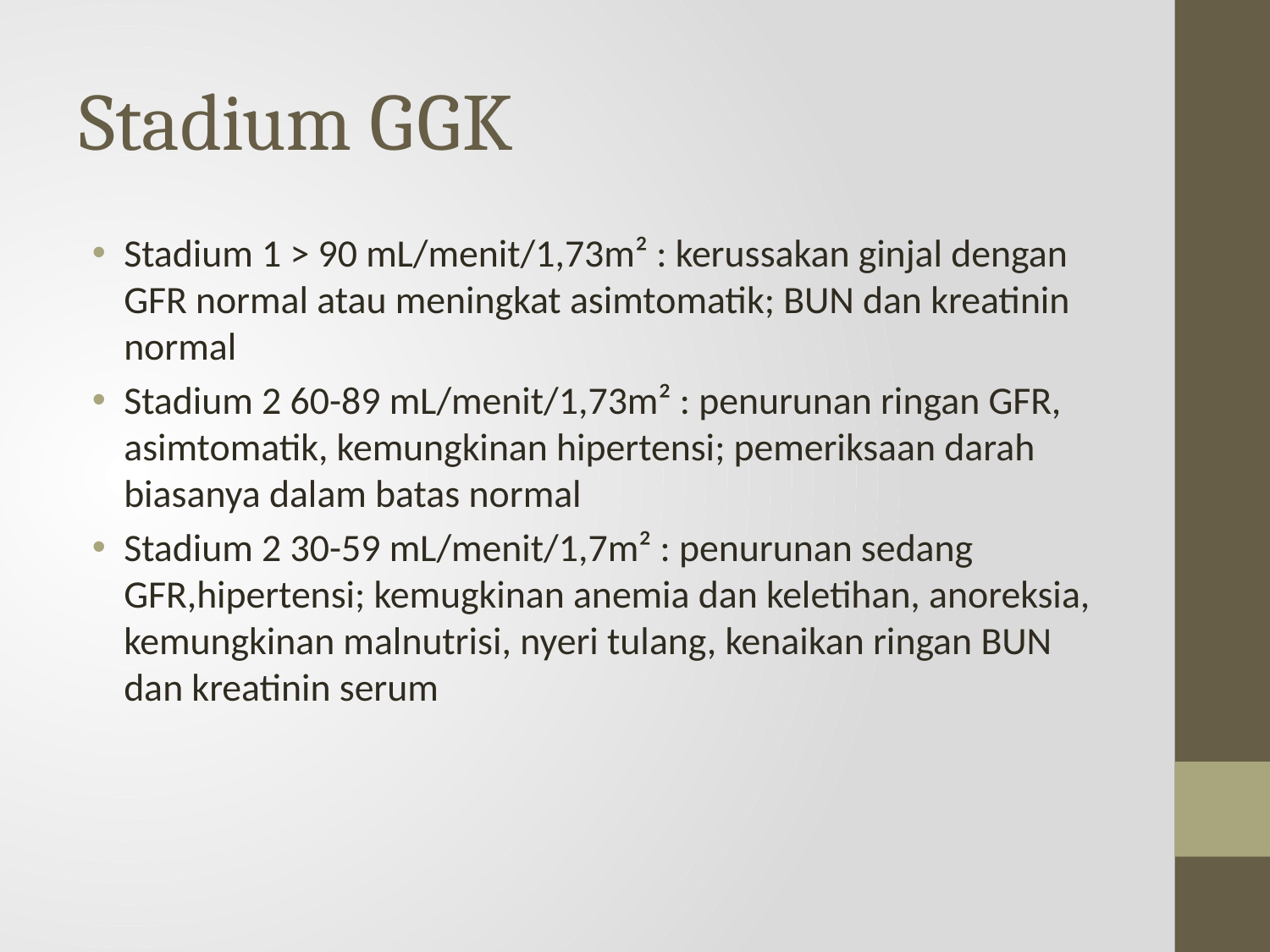

# Stadium GGK
Stadium 1 > 90 mL/menit/1,73m² : kerussakan ginjal dengan GFR normal atau meningkat asimtomatik; BUN dan kreatinin normal
Stadium 2 60-89 mL/menit/1,73m² : penurunan ringan GFR, asimtomatik, kemungkinan hipertensi; pemeriksaan darah biasanya dalam batas normal
Stadium 2 30-59 mL/menit/1,7m² : penurunan sedang GFR,hipertensi; kemugkinan anemia dan keletihan, anoreksia, kemungkinan malnutrisi, nyeri tulang, kenaikan ringan BUN dan kreatinin serum